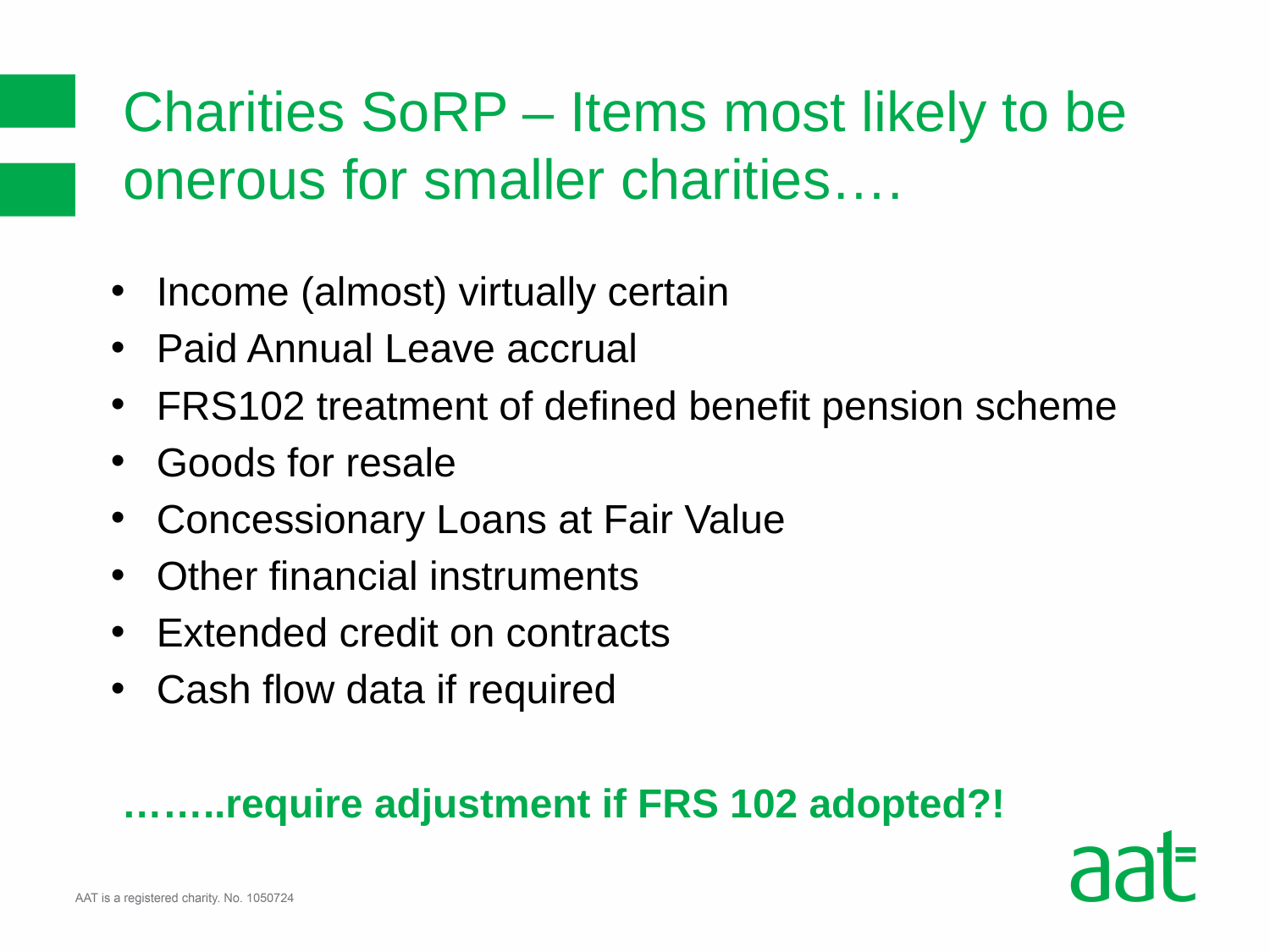

# Charities SoRP – Items most likely to be onerous for smaller charities….
Income (almost) virtually certain
Paid Annual Leave accrual
FRS102 treatment of defined benefit pension scheme
Goods for resale
Concessionary Loans at Fair Value
Other financial instruments
Extended credit on contracts
Cash flow data if required

 ……..require adjustment if FRS 102 adopted?!